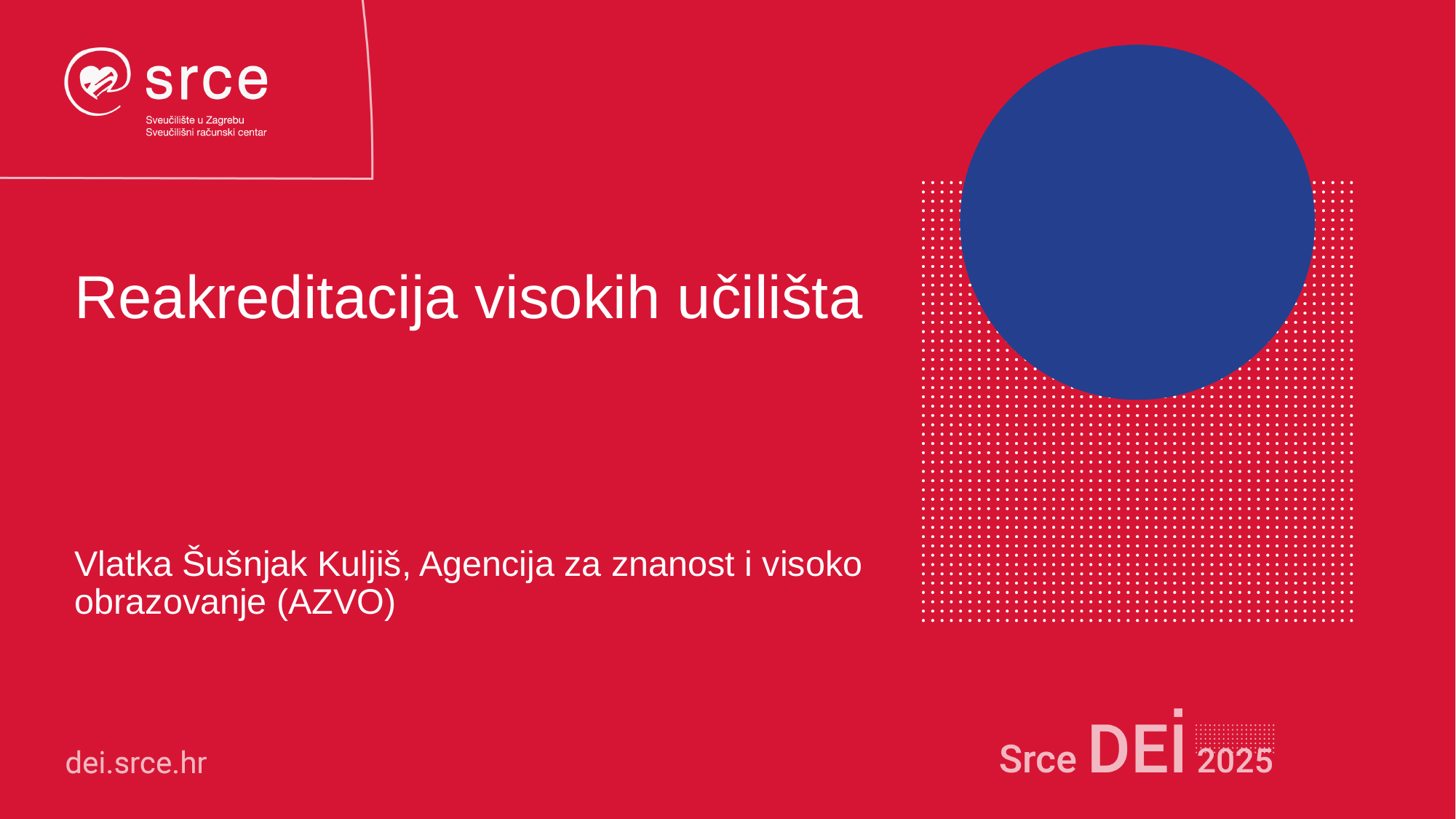

# Reakreditacija visokih učilišta

Vlatka Šušnjak Kuljiš, Agencija za znanost i visoko obrazovanje (AZVO)